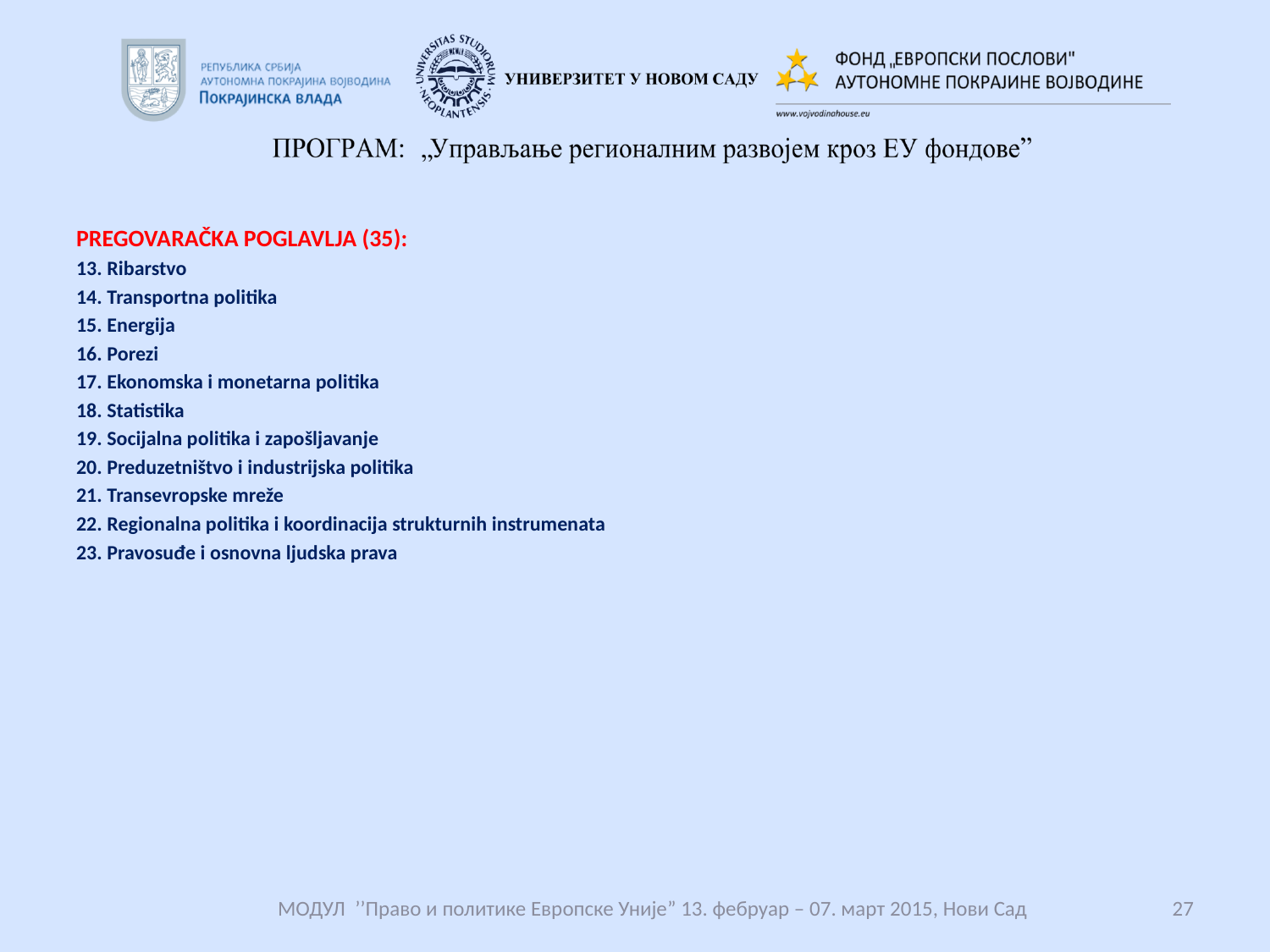

#
PREGOVARAČKA POGLAVLJA (35):
13. Ribarstvo
14. Transportna politika
15. Energija
16. Porezi
17. Ekonomska i monetarna politika
18. Statistika
19. Socijalna politika i zapošljavanje
20. Preduzetništvo i industrijska politika
21. Transevropske mreže
22. Regionalna politika i koordinacija strukturnih instrumenata
23. Pravosuđe i osnovna ljudska prava

  МОДУЛ  ’’Право и политике Европске Уније” 13. фебруар – 07. март 2015, Нови Сад
27